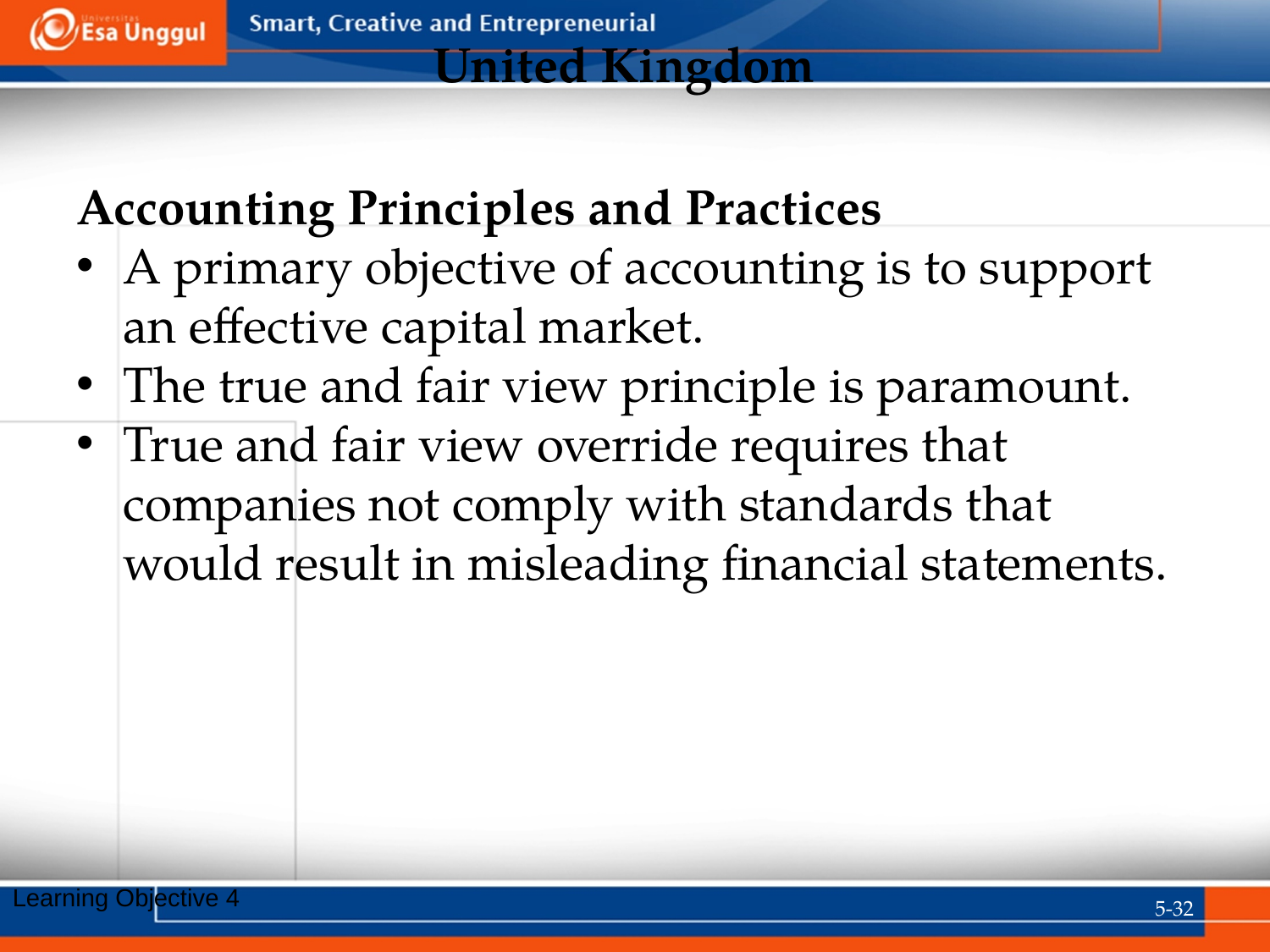

# United Kingdom
Accounting Principles and Practices
A primary objective of accounting is to support an effective capital market.
The true and fair view principle is paramount.
True and fair view override requires that companies not comply with standards that would result in misleading financial statements.

5-32
Learning Objective 4